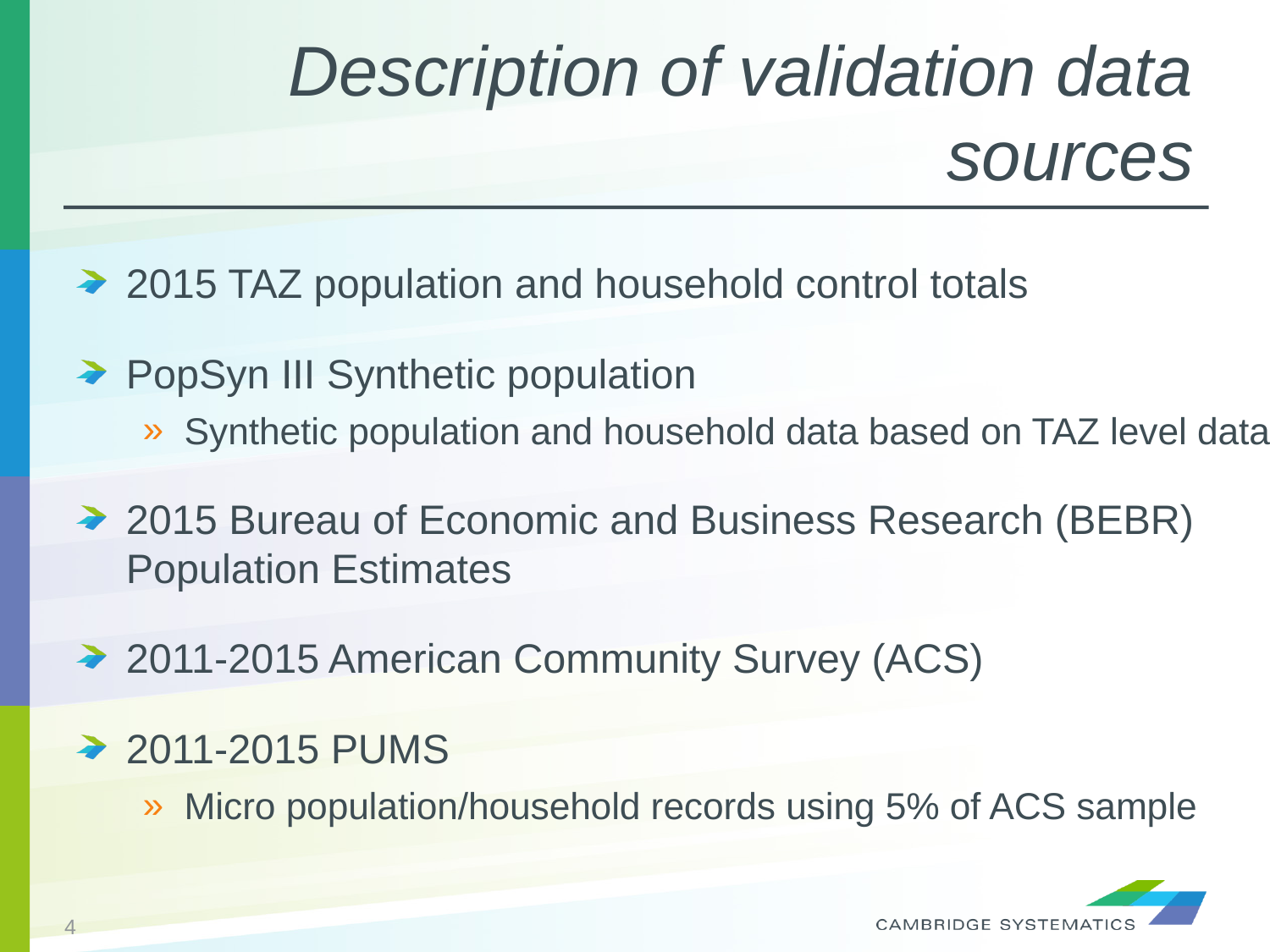

# Description of validation data sources
2015 TAZ population and household control totals
PopSyn III Synthetic population
Synthetic population and household data based on TAZ level data.
2015 Bureau of Economic and Business Research (BEBR) Population Estimates
2011-2015 American Community Survey (ACS)
2011-2015 PUMS
Micro population/household records using 5% of ACS sample
4